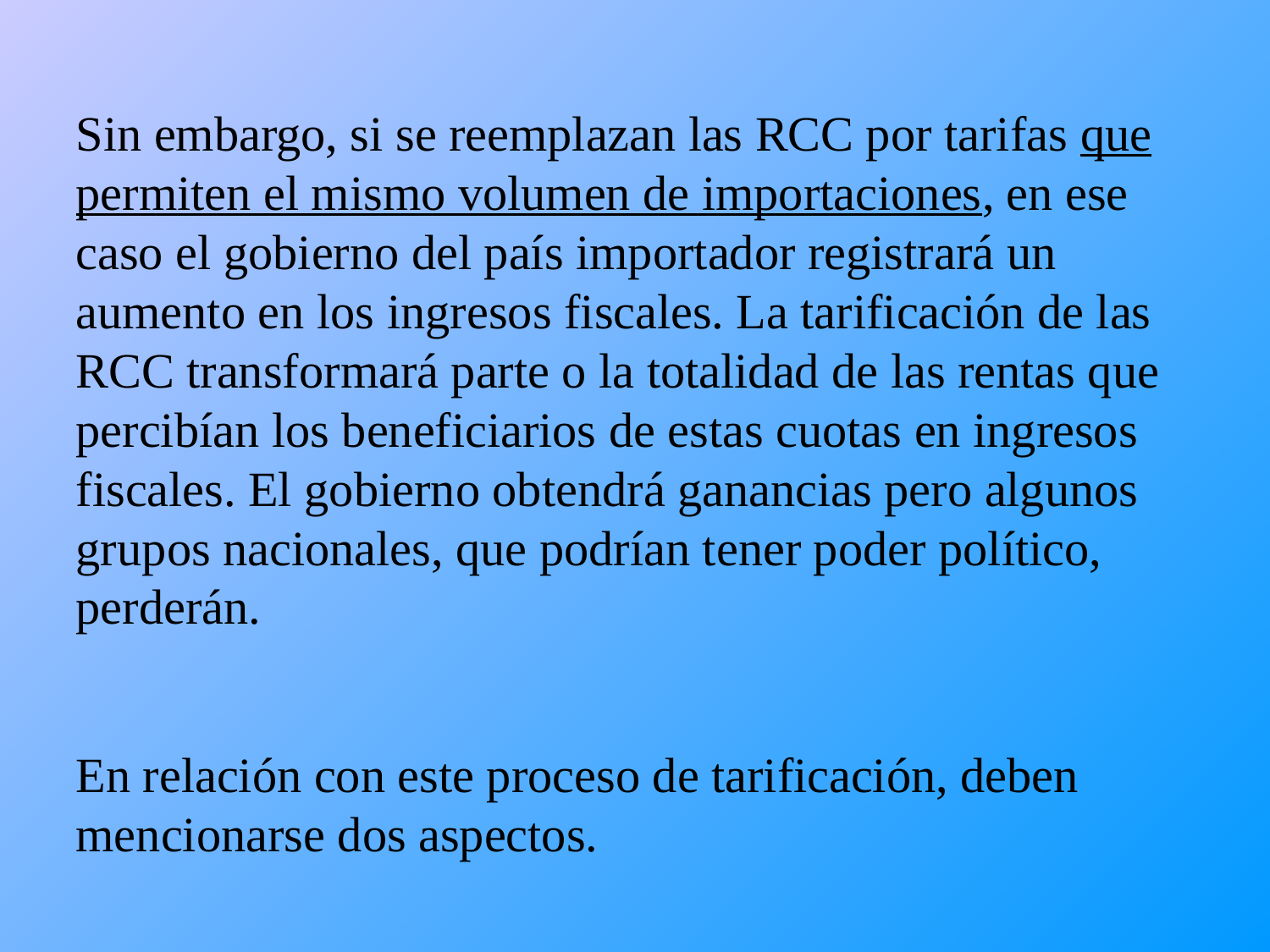

Sin embargo, si se reemplazan las RCC por tarifas que permiten el mismo volumen de importaciones, en ese caso el gobierno del país importador registrará un aumento en los ingresos fiscales. La tarificación de las RCC transformará parte o la totalidad de las rentas que percibían los beneficiarios de estas cuotas en ingresos fiscales. El gobierno obtendrá ganancias pero algunos grupos nacionales, que podrían tener poder político, perderán.

En relación con este proceso de tarificación, deben mencionarse dos aspectos.